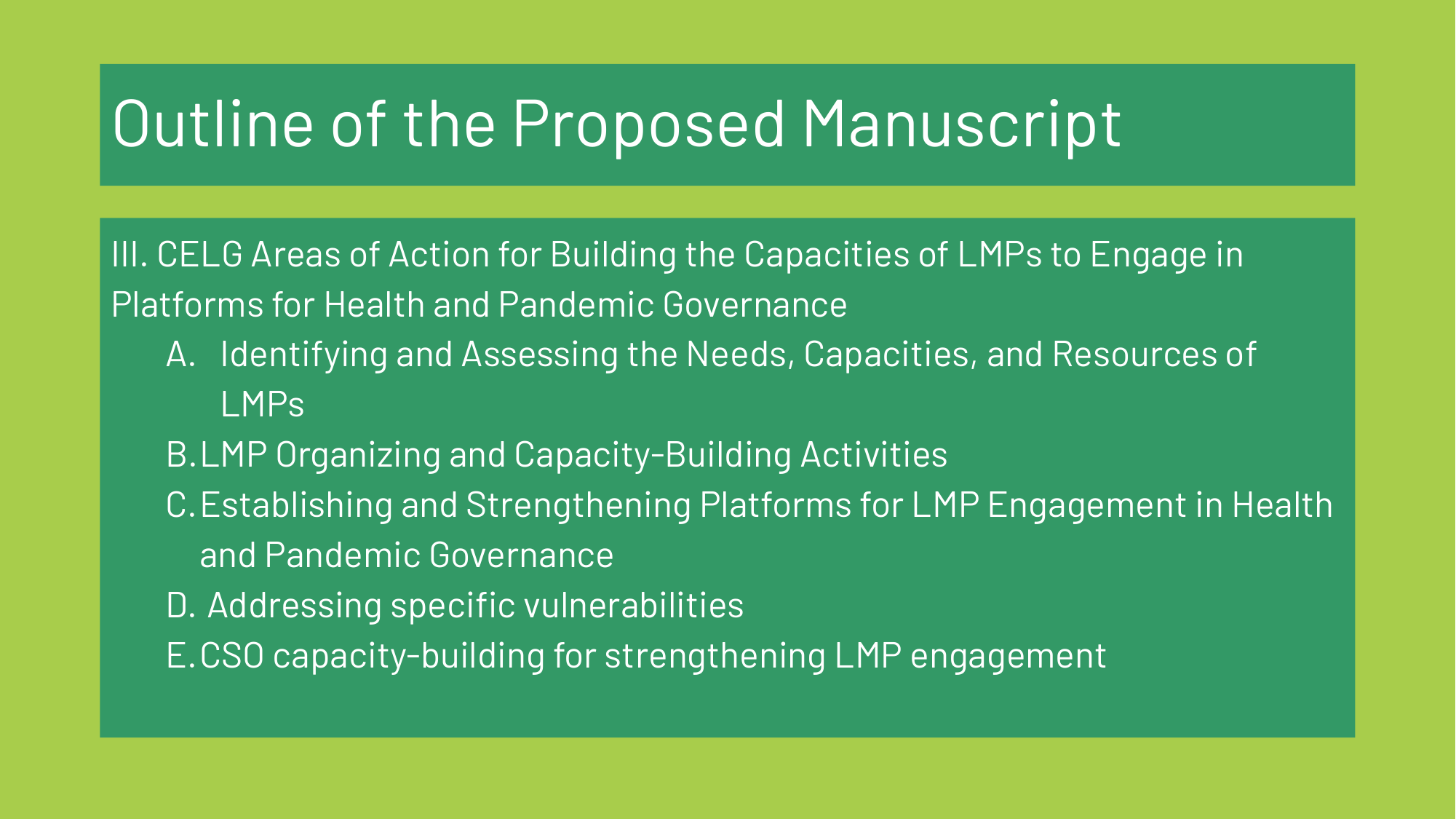

# Outline of the Proposed Manuscript
III. CELG Areas of Action for Building the Capacities of LMPs to Engage in Platforms for Health and Pandemic Governance
Identifying and Assessing the Needs, Capacities, and Resources of LMPs
LMP Organizing and Capacity-Building Activities
Establishing and Strengthening Platforms for LMP Engagement in Health and Pandemic Governance
 Addressing specific vulnerabilities
CSO capacity-building for strengthening LMP engagement